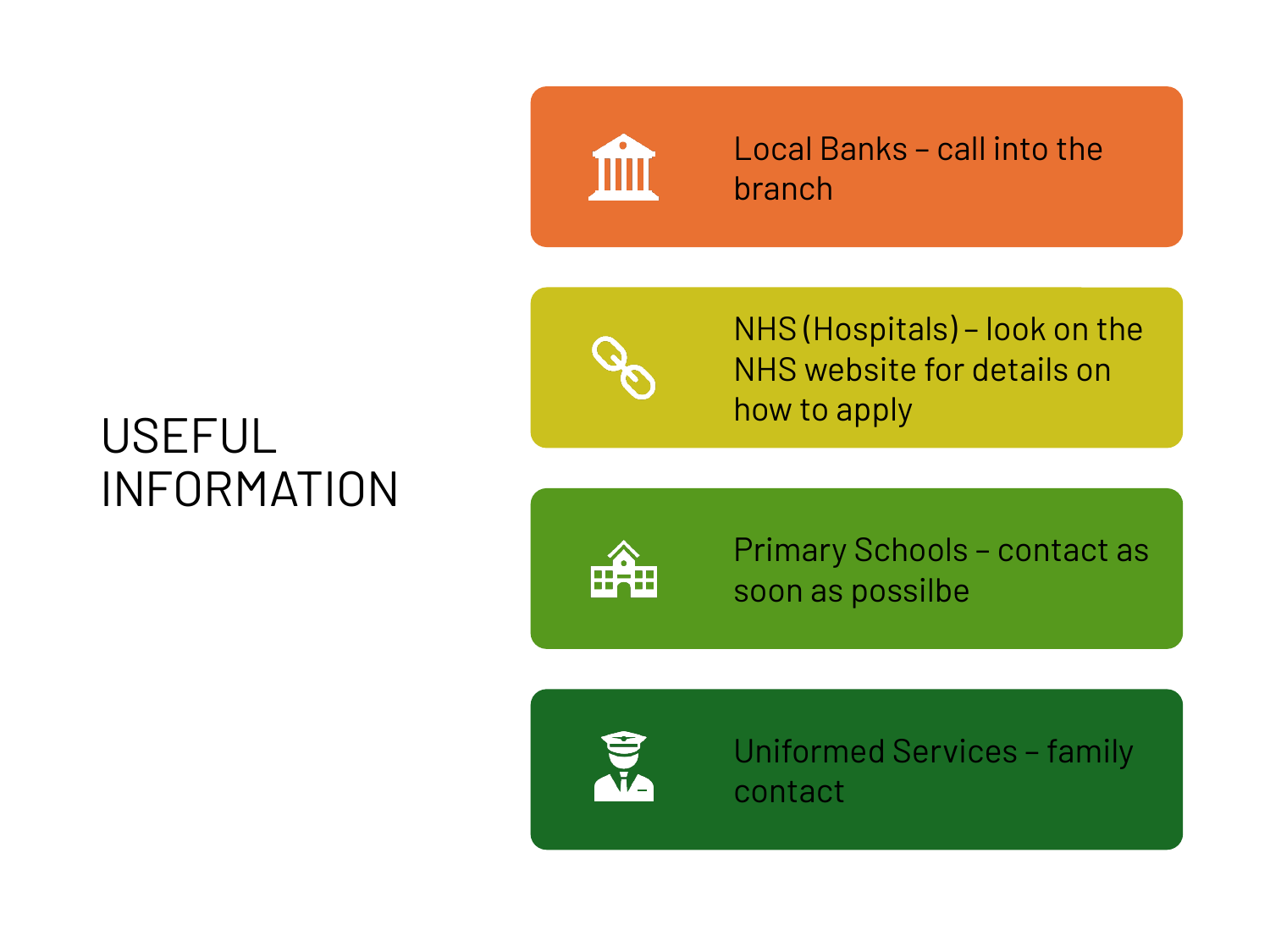

# USEFUL INFORMATION
Local Banks – call into the branch
NHS (Hospitals) – look on the NHS website for details on how to apply
Primary Schools – contact as soon as possilbe
Uniformed Services – family contact